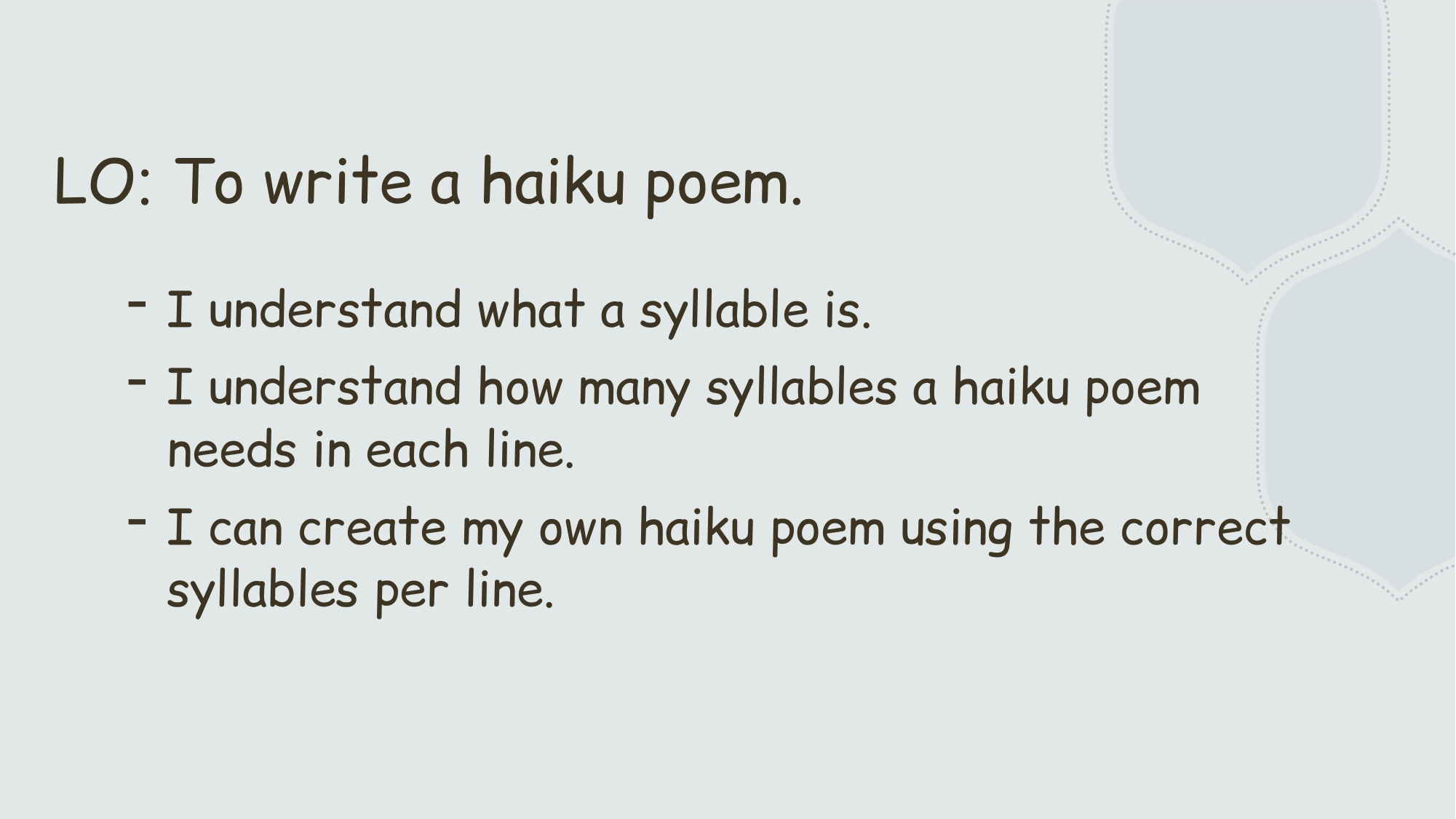

# LO: To write a haiku poem.
I understand what a syllable is.
I understand how many syllables a haiku poem needs in each line.
I can create my own haiku poem using the correct syllables per line.